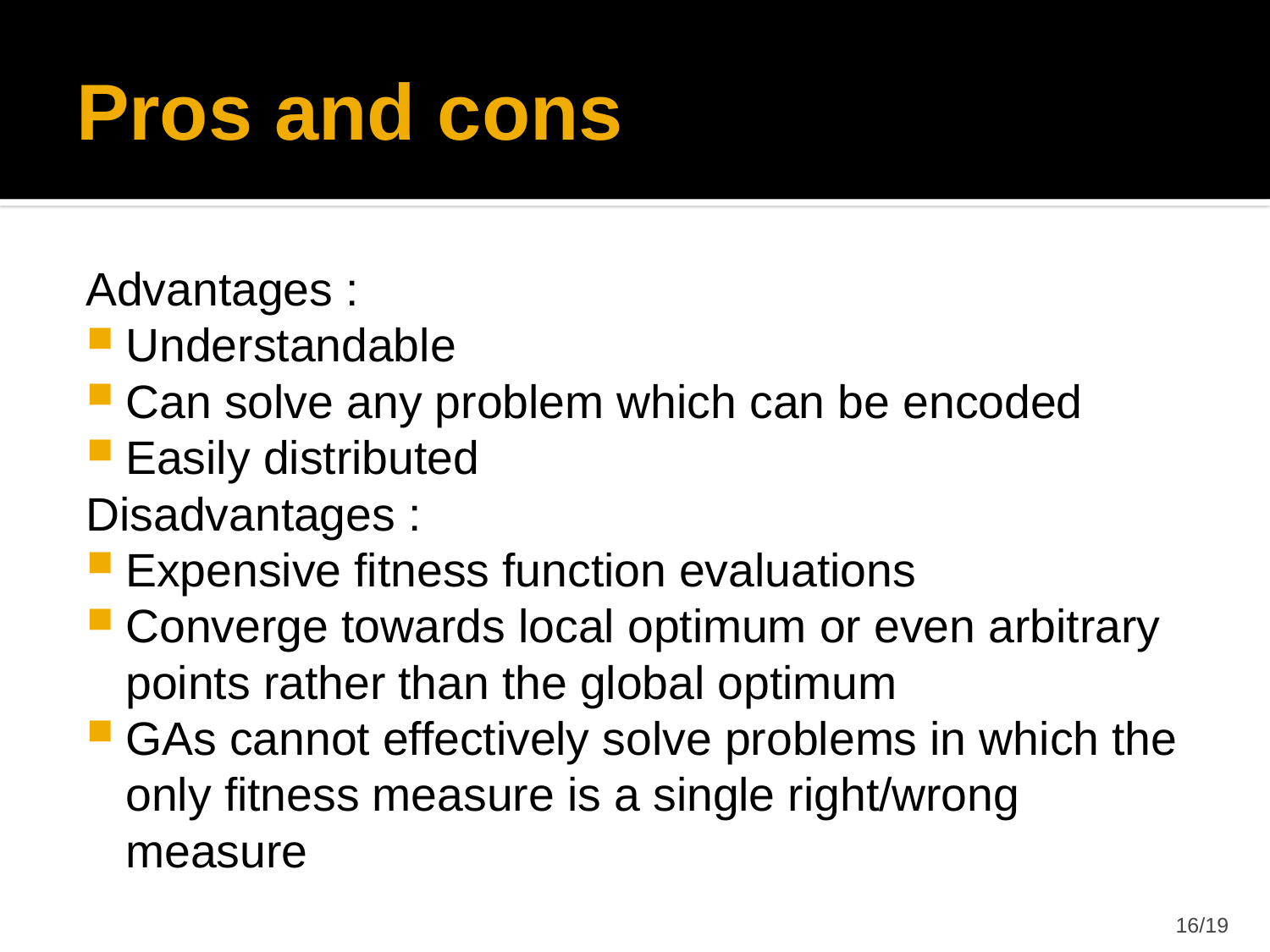

# Pros and cons
Advantages :
Understandable
Can solve any problem which can be encoded
Easily distributed
Disadvantages :
Expensive fitness function evaluations
Converge towards local optimum or even arbitrary points rather than the global optimum
GAs cannot effectively solve problems in which the only fitness measure is a single right/wrong measure

16/19